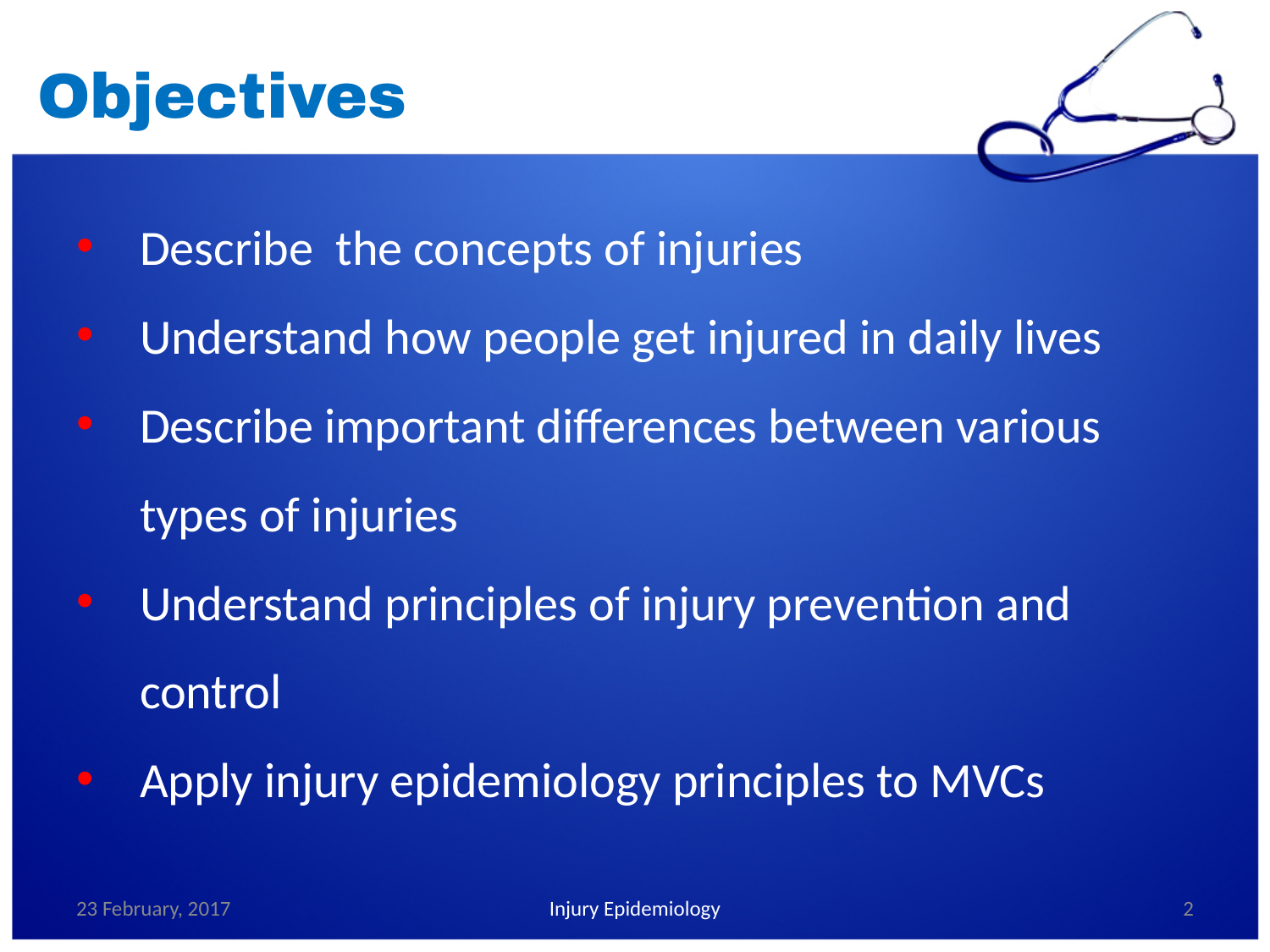

# Objectives
Describe  the concepts of injuries
Understand how people get injured in daily lives
Describe important differences between various types of injuries
Understand principles of injury prevention and control
Apply injury epidemiology principles to MVCs
23 February, 2017
Injury Epidemiology
2